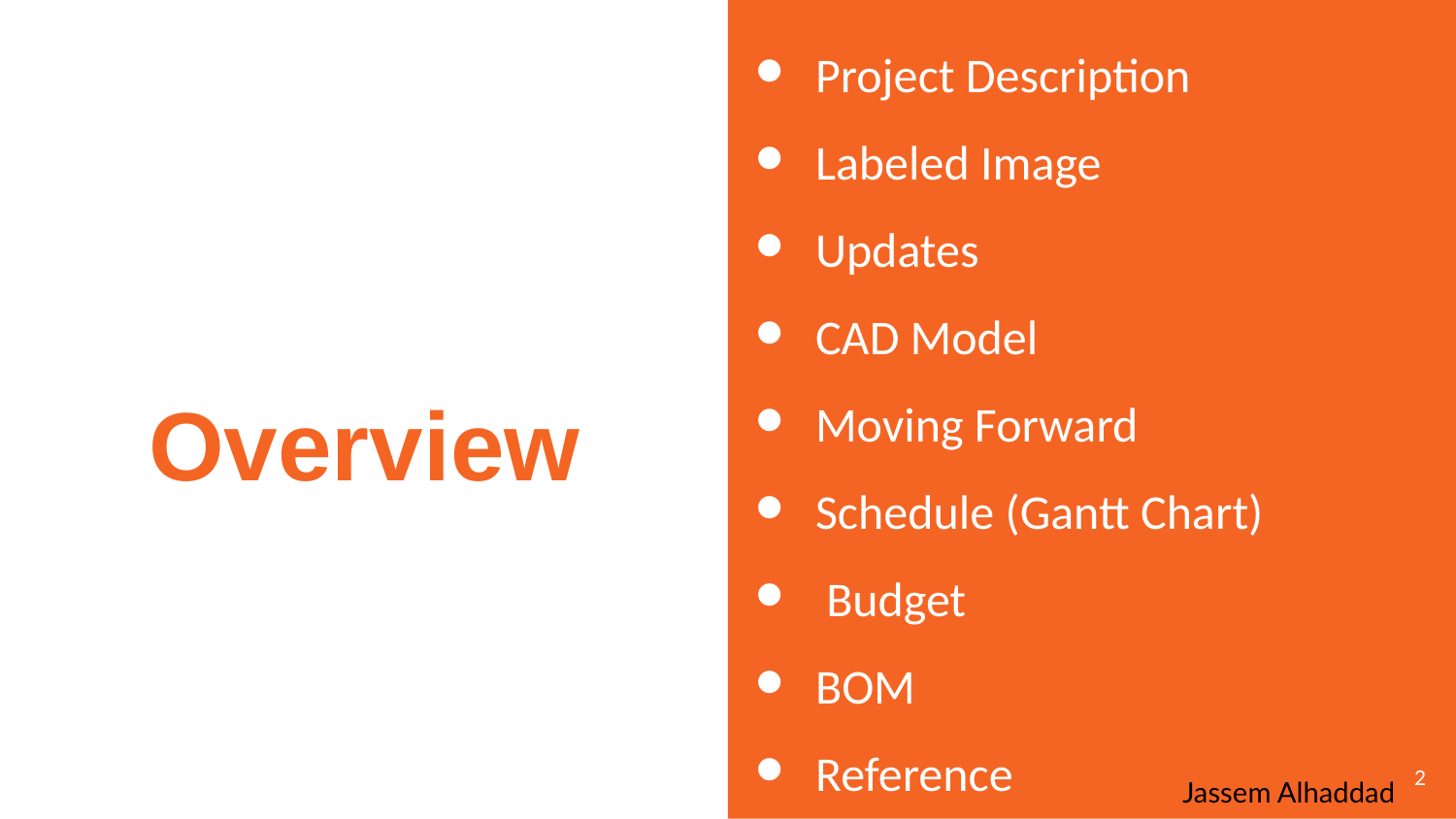

Project Description
Labeled Image
Updates
CAD Model
Moving Forward
Schedule (Gantt Chart)
 Budget
BOM
Reference

# Overview

2
Jassem Alhaddad